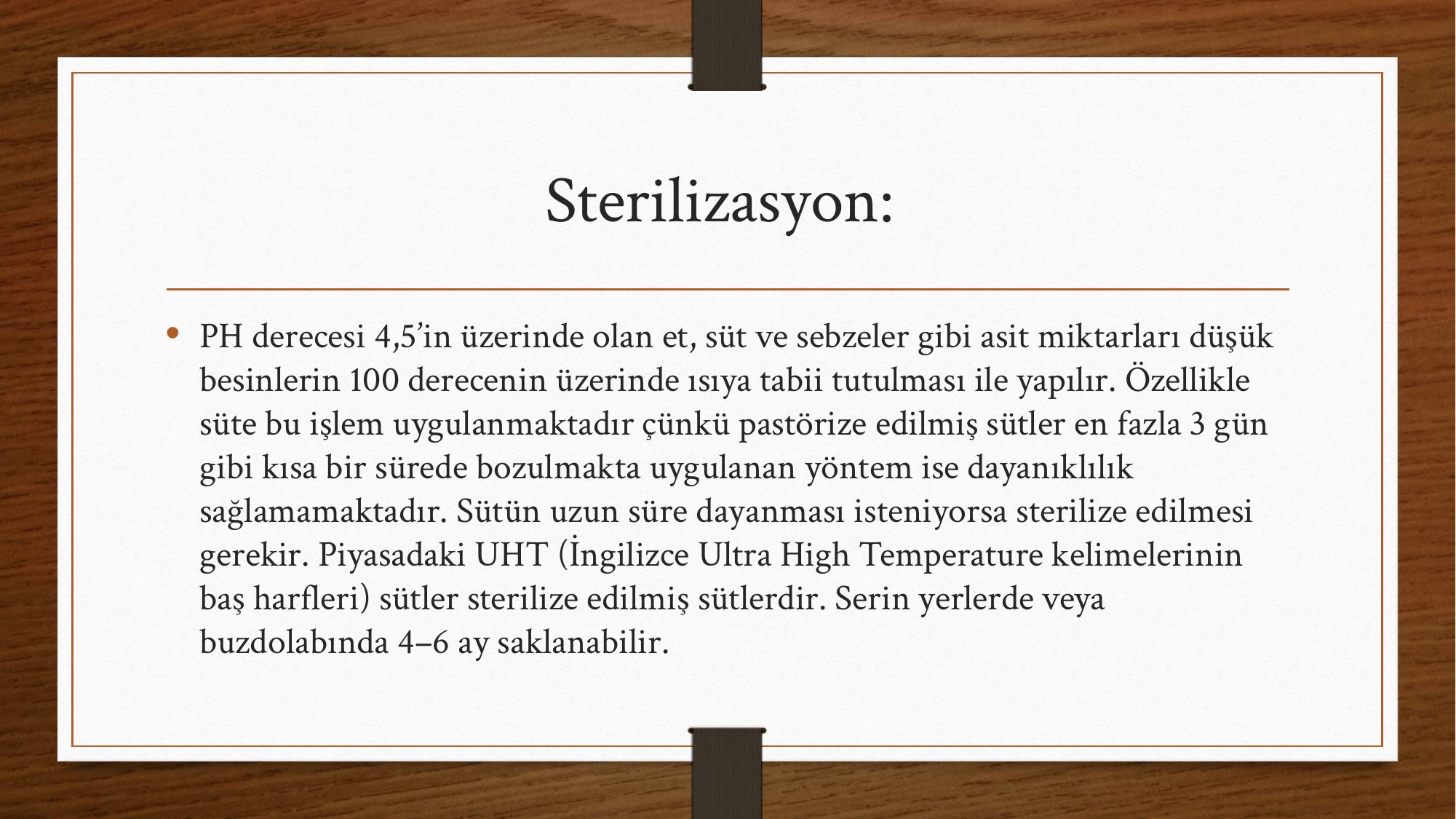

# Sterilizasyon:
PH derecesi 4,5’in üzerinde olan et, süt ve sebzeler gibi asit miktarları düşük besinlerin 100 derecenin üzerinde ısıya tabii tutulması ile yapılır. Özellikle süte bu işlem uygulanmaktadır çünkü pastörize edilmiş sütler en fazla 3 gün gibi kısa bir sürede bozulmakta uygulanan yöntem ise dayanıklılık sağlamamaktadır. Sütün uzun süre dayanması isteniyorsa sterilize edilmesi gerekir. Piyasadaki UHT (İngilizce Ultra High Temperature kelimelerinin baş harfleri) sütler sterilize edilmiş sütlerdir. Serin yerlerde veya buzdolabında 4–6 ay saklanabilir.